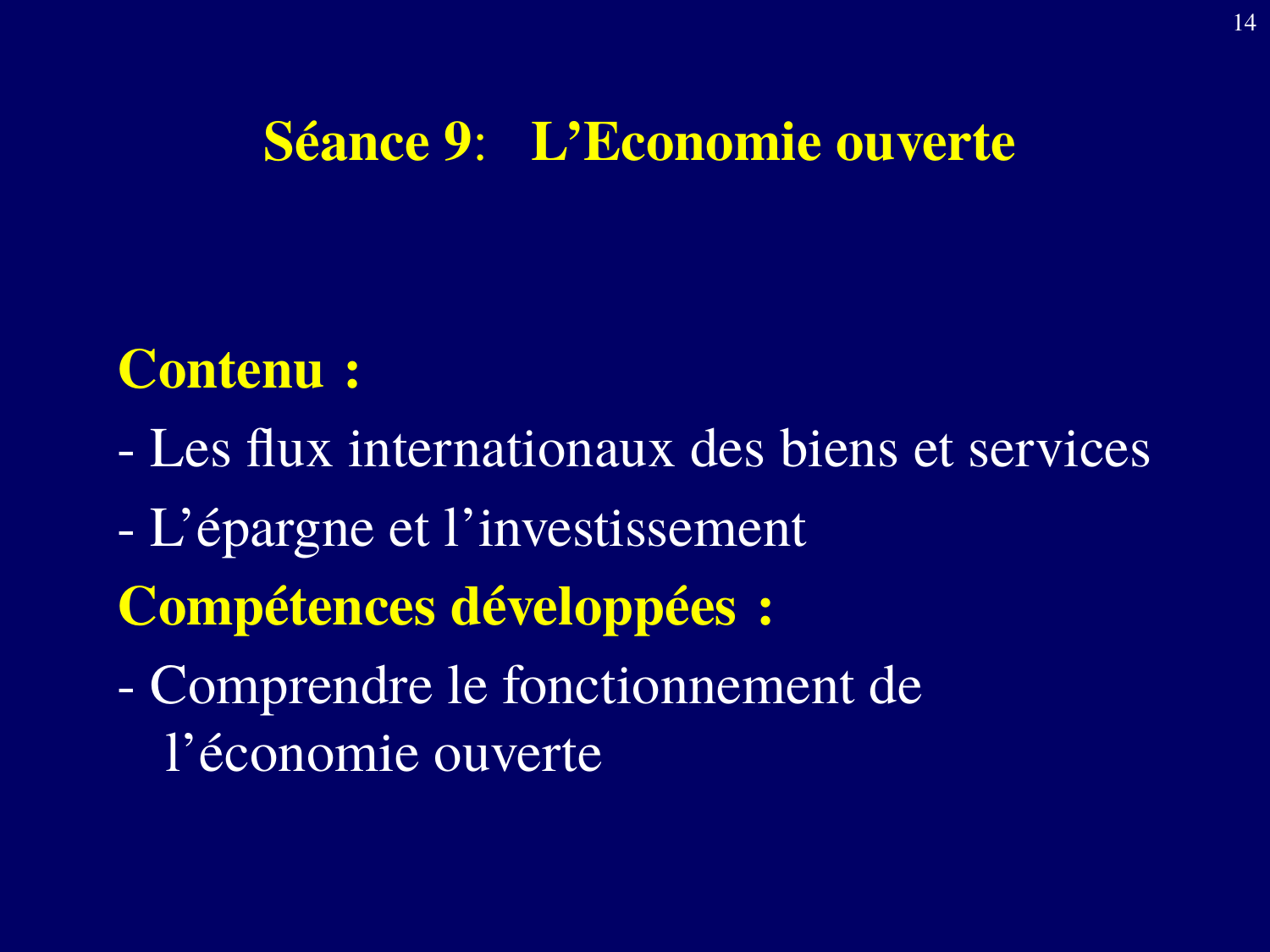

14
# Séance 9:   L’Economie ouverte

Contenu :
- Les flux internationaux des biens et services
- L’épargne et l’investissement
Compétences développées :
- Comprendre le fonctionnement de l’économie ouverte